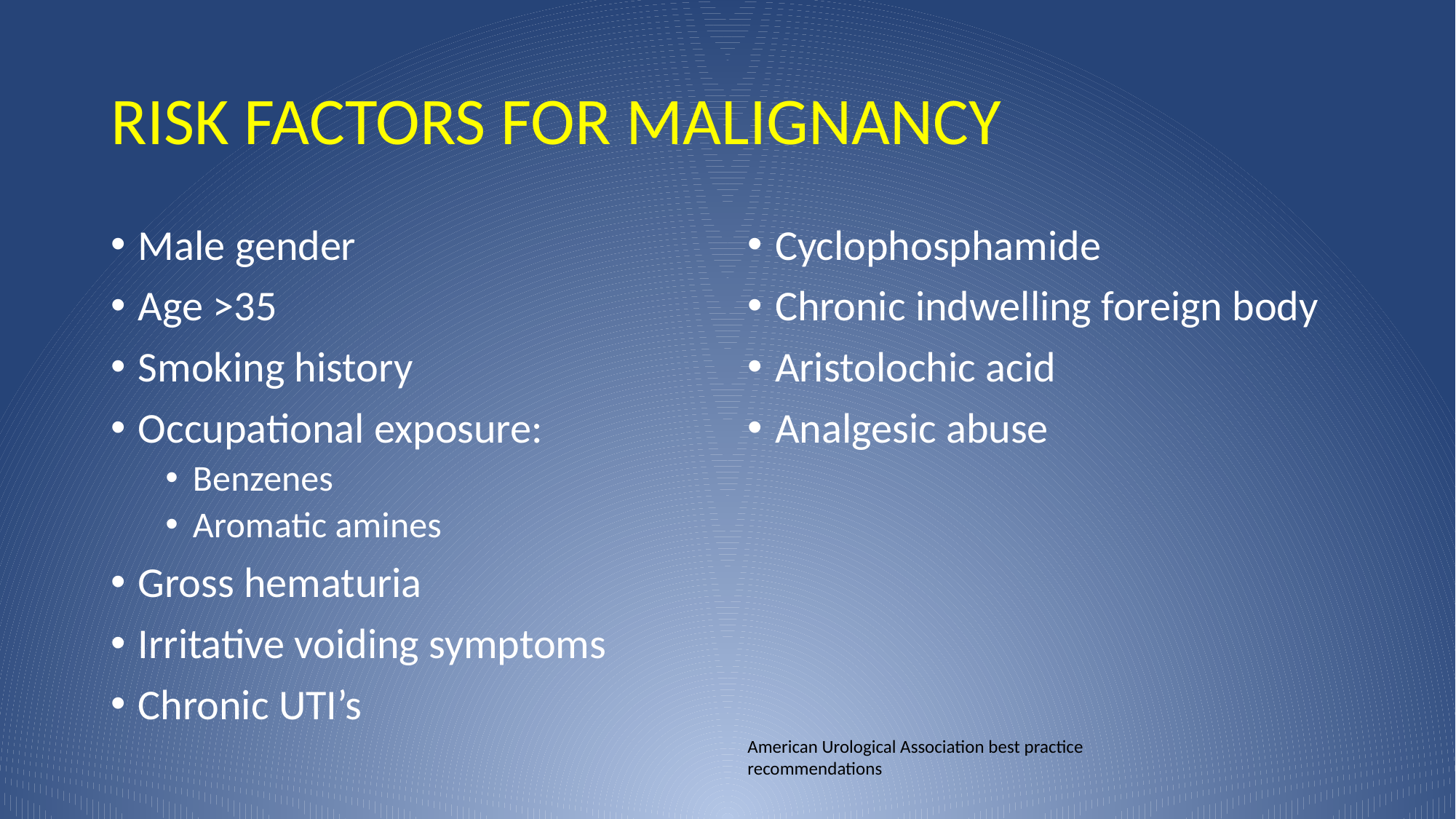

# RISK FACTORS FOR MALIGNANCY
Male gender
Age >35
Smoking history
Occupational exposure:
Benzenes
Aromatic amines
Gross hematuria
Irritative voiding symptoms
Chronic UTI’s

Cyclophosphamide
Chronic indwelling foreign body
Aristolochic acid
Analgesic abuse
American Urological Association best practice recommendations